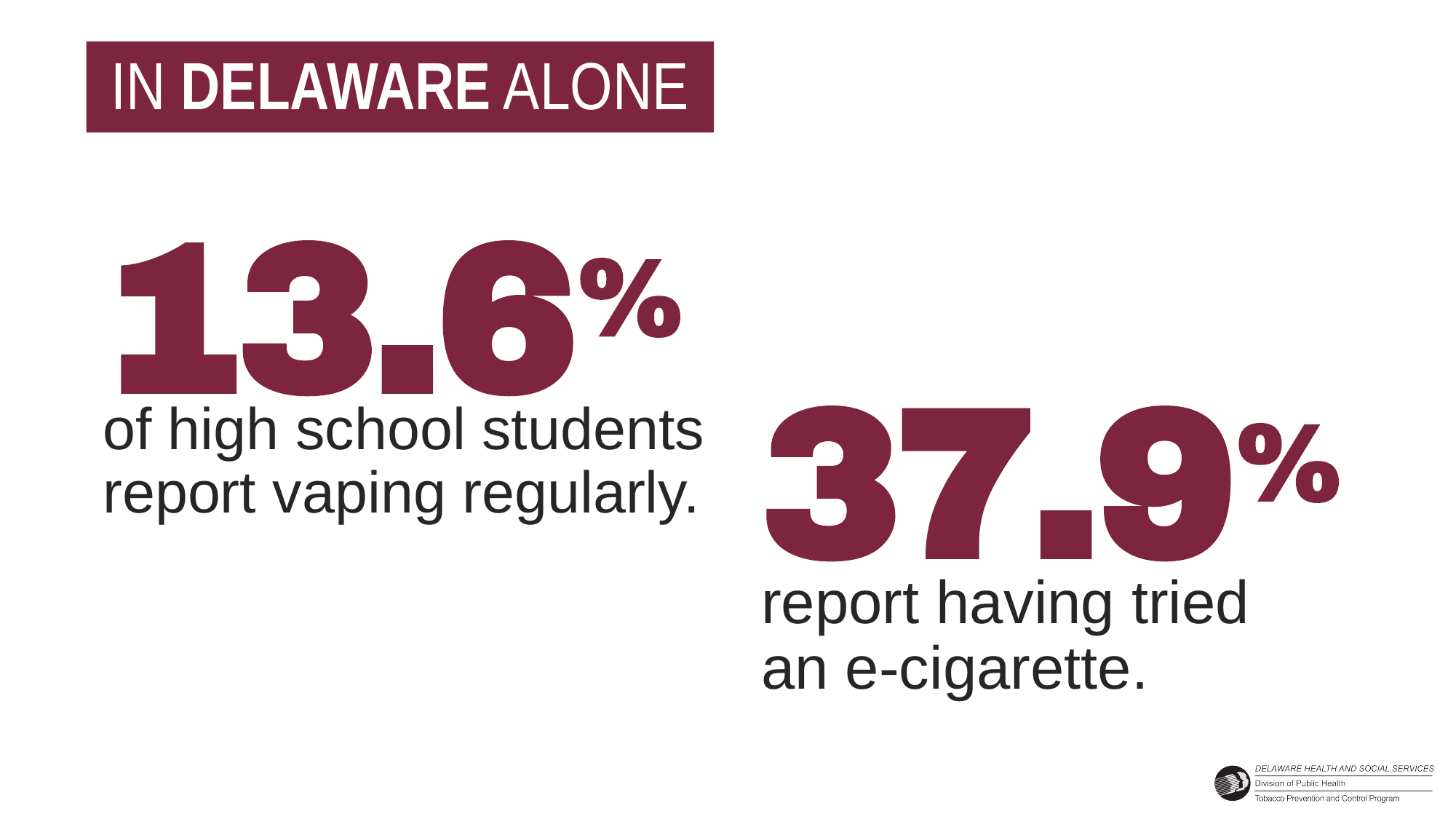

# IN DELAWARE ALONE
13.6%
37.9%
of high school students report vaping regularly.
report having tried an e-cigarette.